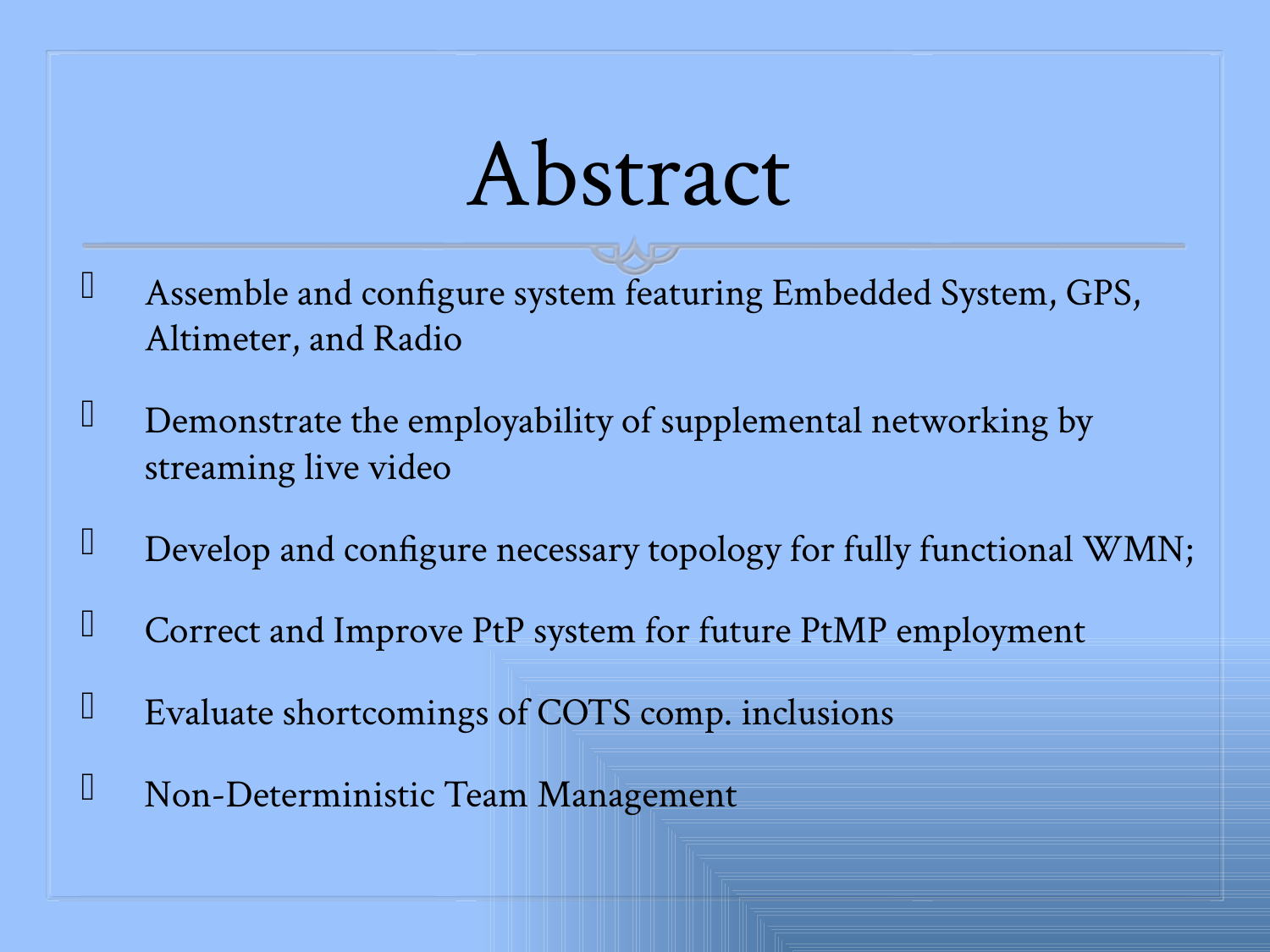

# Abstract
Assemble and configure system featuring Embedded System, GPS, Altimeter, and Radio
Demonstrate the employability of supplemental networking by streaming live video
Develop and configure necessary topology for fully functional WMN;
Correct and Improve PtP system for future PtMP employment
Evaluate shortcomings of COTS comp. inclusions
Non-Deterministic Team Management